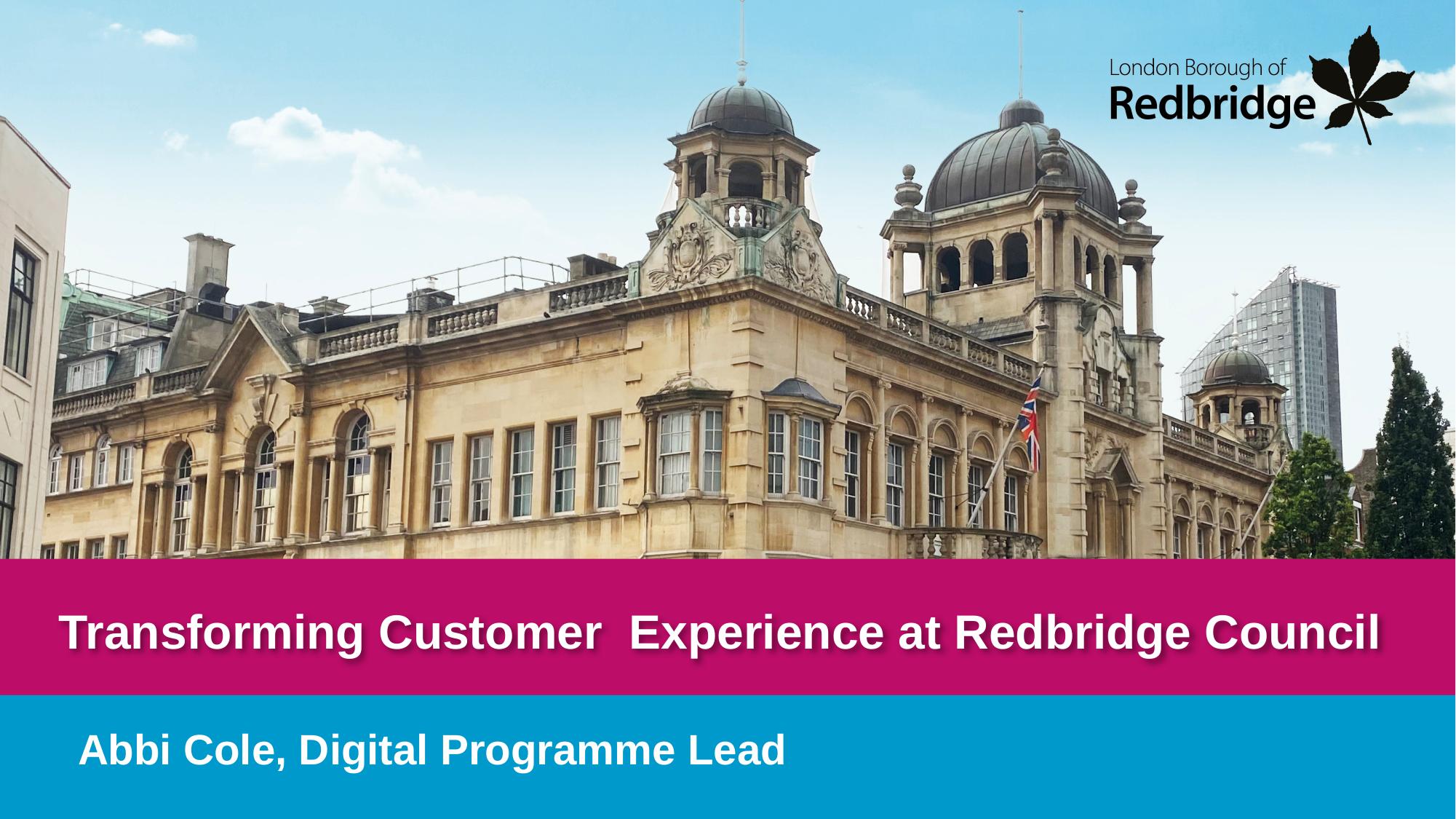

Transforming Customer  Experience at Redbridge Council

Abbi Cole, Digital Programme Lead